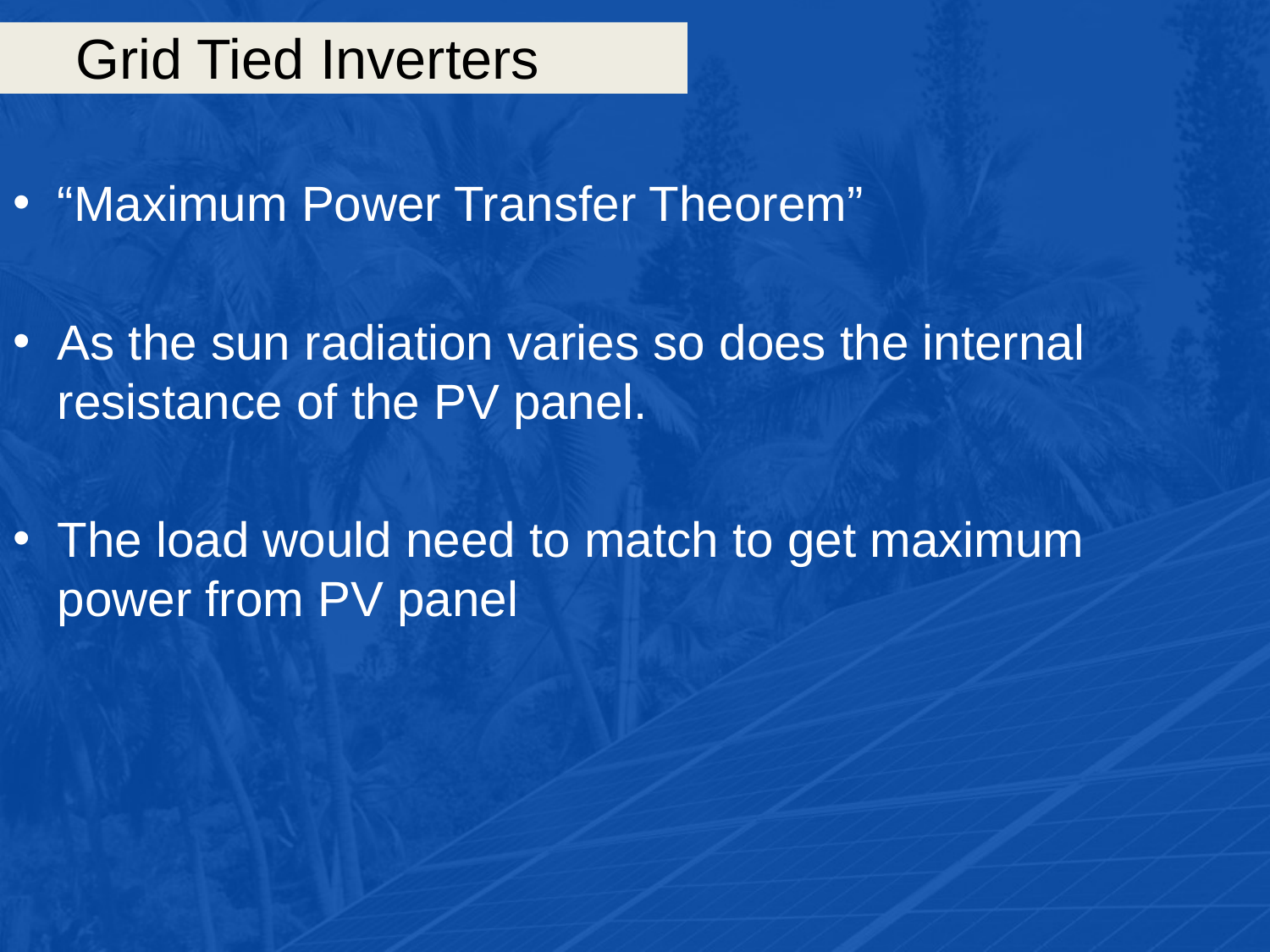

# Grid Tied Inverters
“Maximum Power Transfer Theorem”

As the sun radiation varies so does the internal resistance of the PV panel.

The load would need to match to get maximum power from PV panel